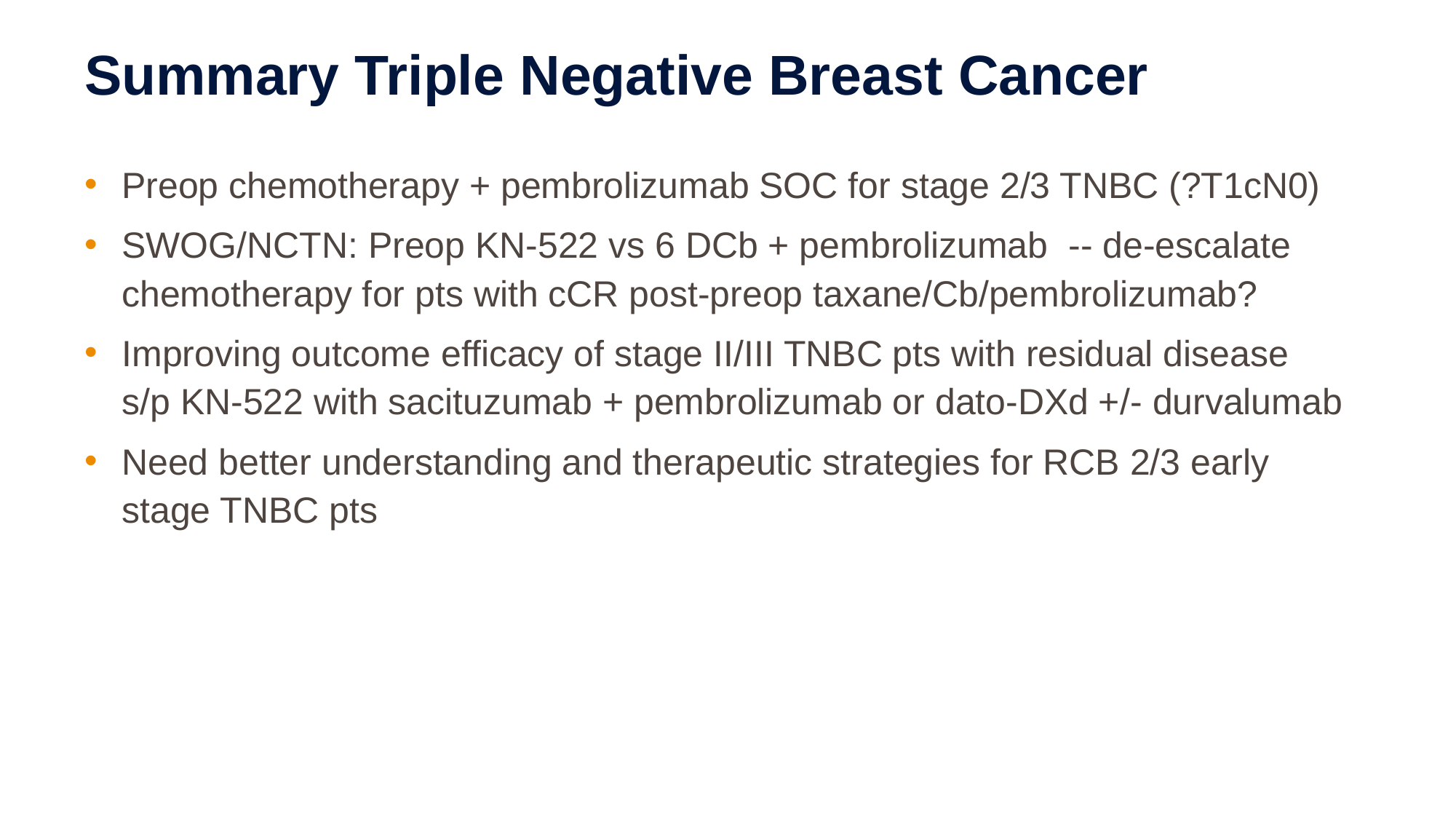

# Summary Triple Negative Breast Cancer
Preop chemotherapy + pembrolizumab SOC for stage 2/3 TNBC (?T1cN0)
SWOG/NCTN: Preop KN-522 vs 6 DCb + pembrolizumab  -- de-escalate chemotherapy for pts with cCR post-preop taxane/Cb/pembrolizumab?
Improving outcome efficacy of stage II/III TNBC pts with residual disease s/p KN-522 with sacituzumab + pembrolizumab or dato-DXd +/- durvalumab
Need better understanding and therapeutic strategies for RCB 2/3 early stage TNBC pts